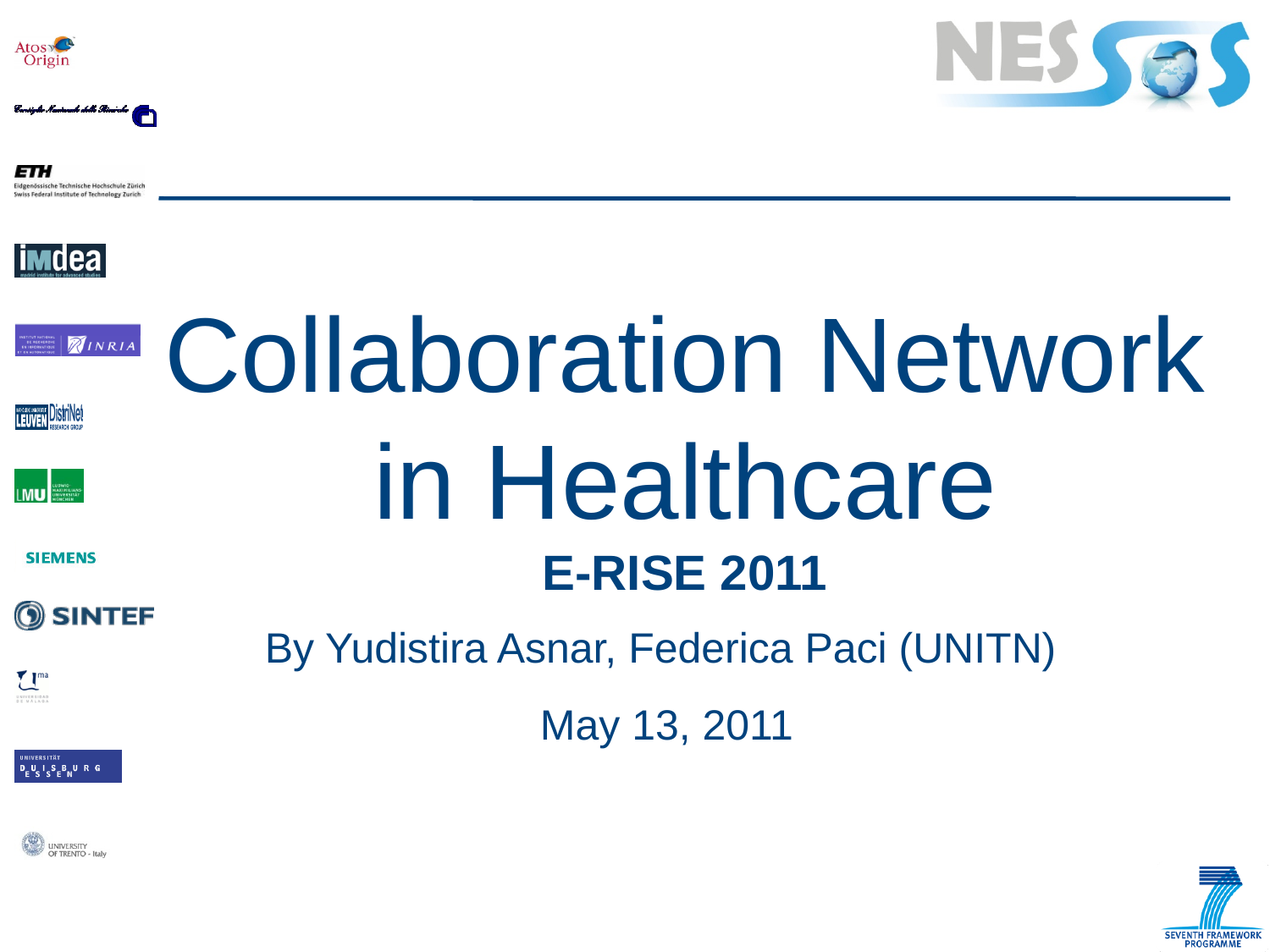

# Collaboration Network in Healthcare E-RISE 2011
By Yudistira Asnar, Federica Paci (UNITN)
May 13, 2011